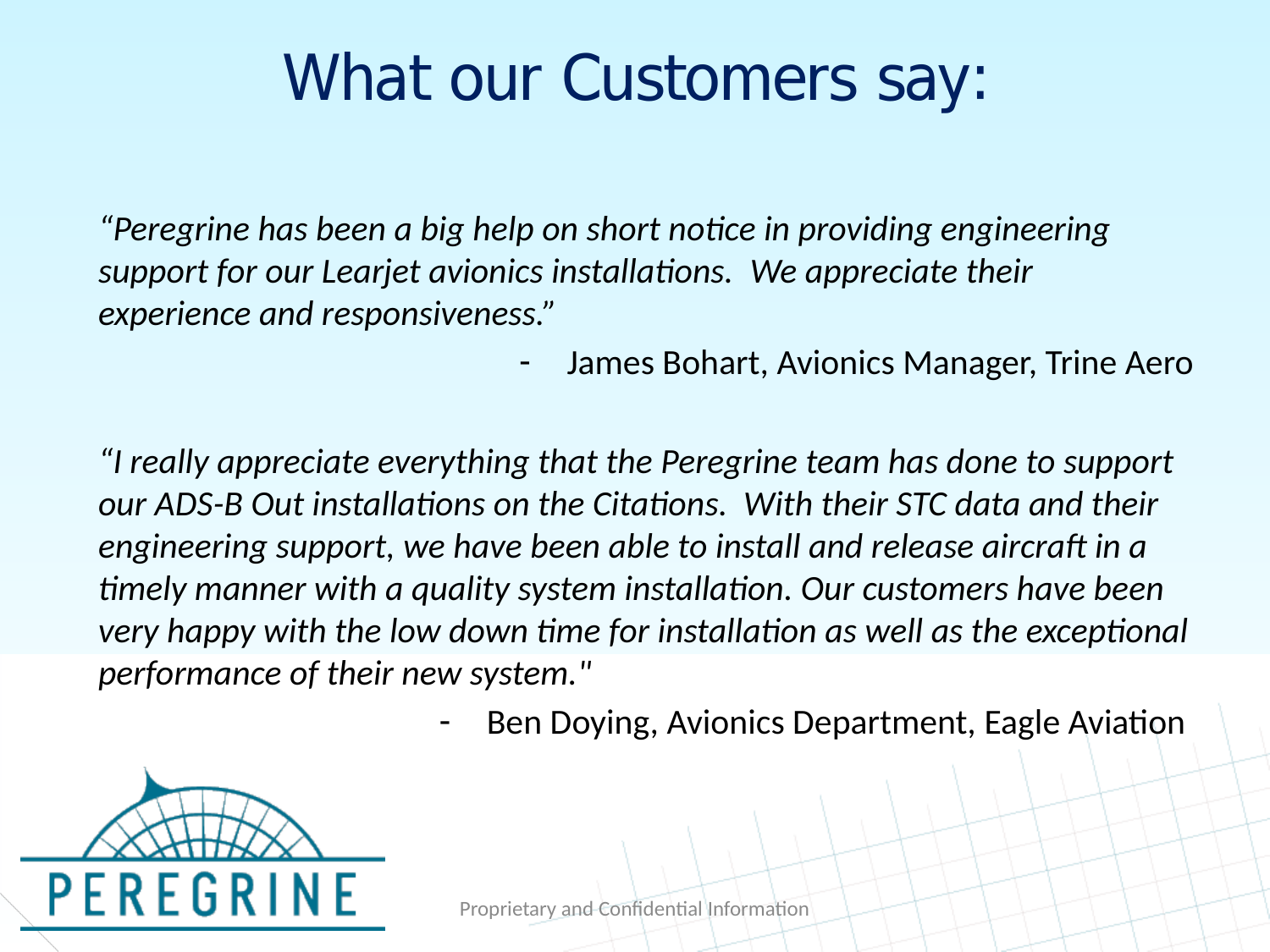

# What our Customers say:
“Peregrine has been a big help on short notice in providing engineering support for our Learjet avionics installations.  We appreciate their experience and responsiveness.”
James Bohart, Avionics Manager, Trine Aero

“I really appreciate everything that the Peregrine team has done to support our ADS-B Out installations on the Citations.  With their STC data and their engineering support, we have been able to install and release aircraft in a timely manner with a quality system installation. Our customers have been very happy with the low down time for installation as well as the exceptional performance of their new system."
Ben Doying, Avionics Department, Eagle Aviation
Proprietary and Confidential Information